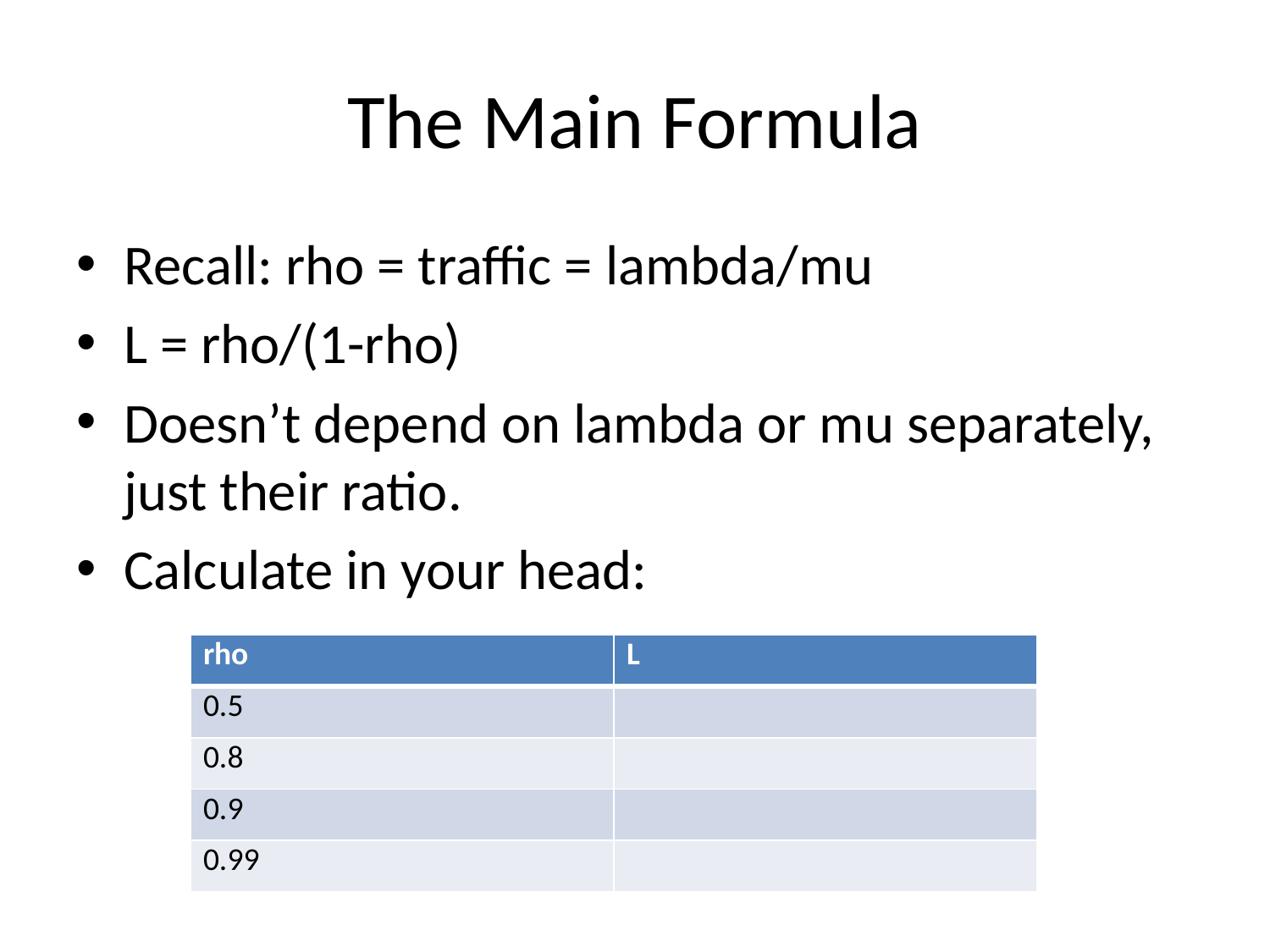

# The Main Formula
Recall: rho = traffic = lambda/mu
L = rho/(1-rho)
Doesn’t depend on lambda or mu separately, just their ratio.
Calculate in your head:

| rho | L |
| --- | --- |
| 0.5 |  |
| 0.8 |  |
| 0.9 |  |
| 0.99 |  |